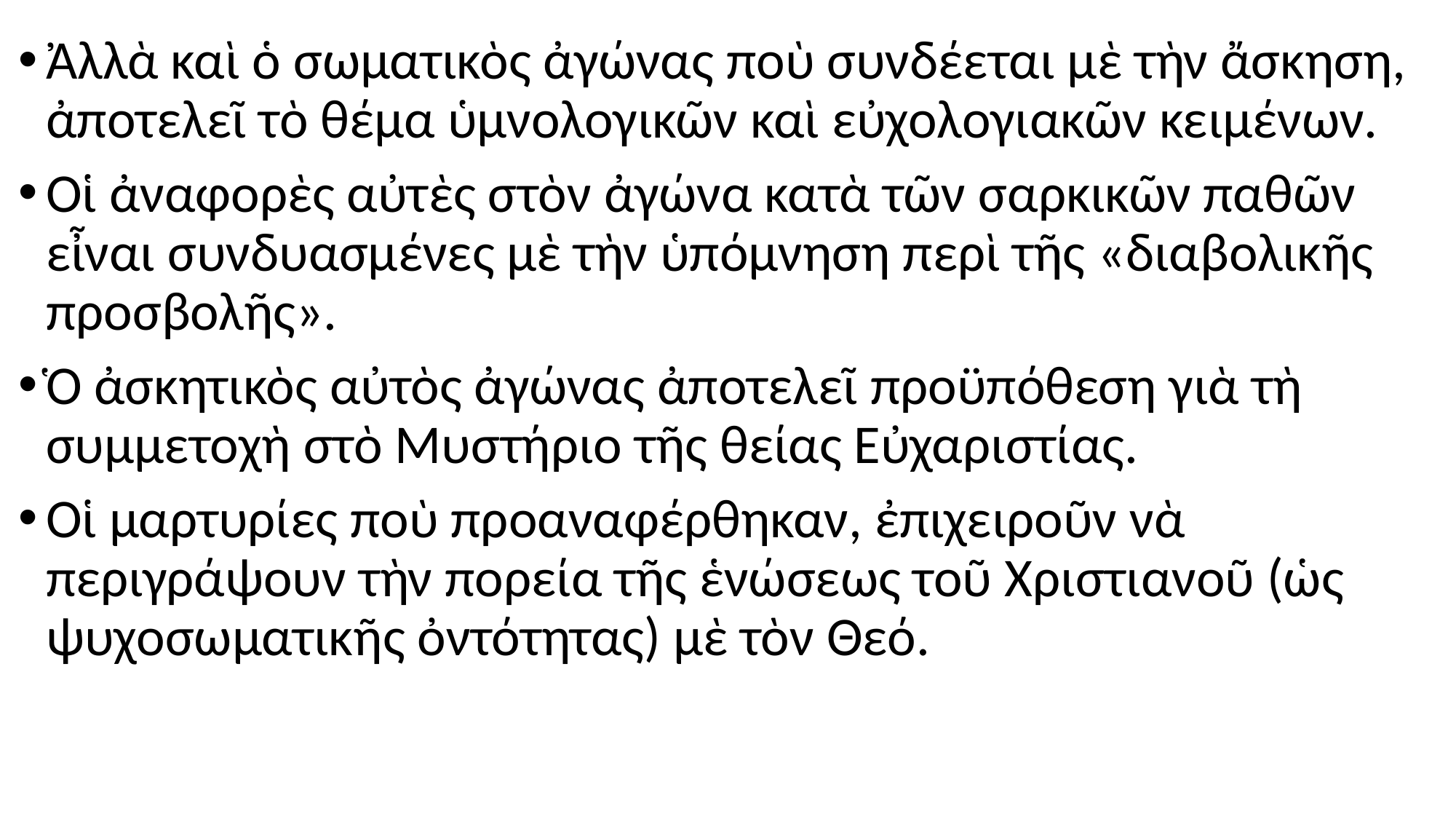

#
Ἀλλὰ καὶ ὁ σωματικὸς ἀγώνας ποὺ συνδέεται μὲ τὴν ἄσκηση, ἀποτελεῖ τὸ θέμα ὑμνολογικῶν καὶ εὐχολογιακῶν κειμένων.
Οἱ ἀναφορὲς αὐτὲς στὸν ἀγώνα κατὰ τῶν σαρκικῶν παθῶν εἶναι συνδυασμένες μὲ τὴν ὑπόμνηση περὶ τῆς «διαβολικῆς προσβολῆς».
Ὁ ἀσκητικὸς αὐτὸς ἀγώνας ἀποτελεῖ προϋπόθεση γιὰ τὴ συμμετοχὴ στὸ Μυστήριο τῆς θείας Εὐχαριστίας.
Οἱ μαρτυρίες ποὺ προαναφέρθηκαν, ἐπιχειροῦν νὰ περιγράψουν τὴν πορεία τῆς ἑνώσεως τοῦ Χριστιανοῦ (ὡς ψυχοσωματικῆς ὀντότητας) μὲ τὸν Θεό.